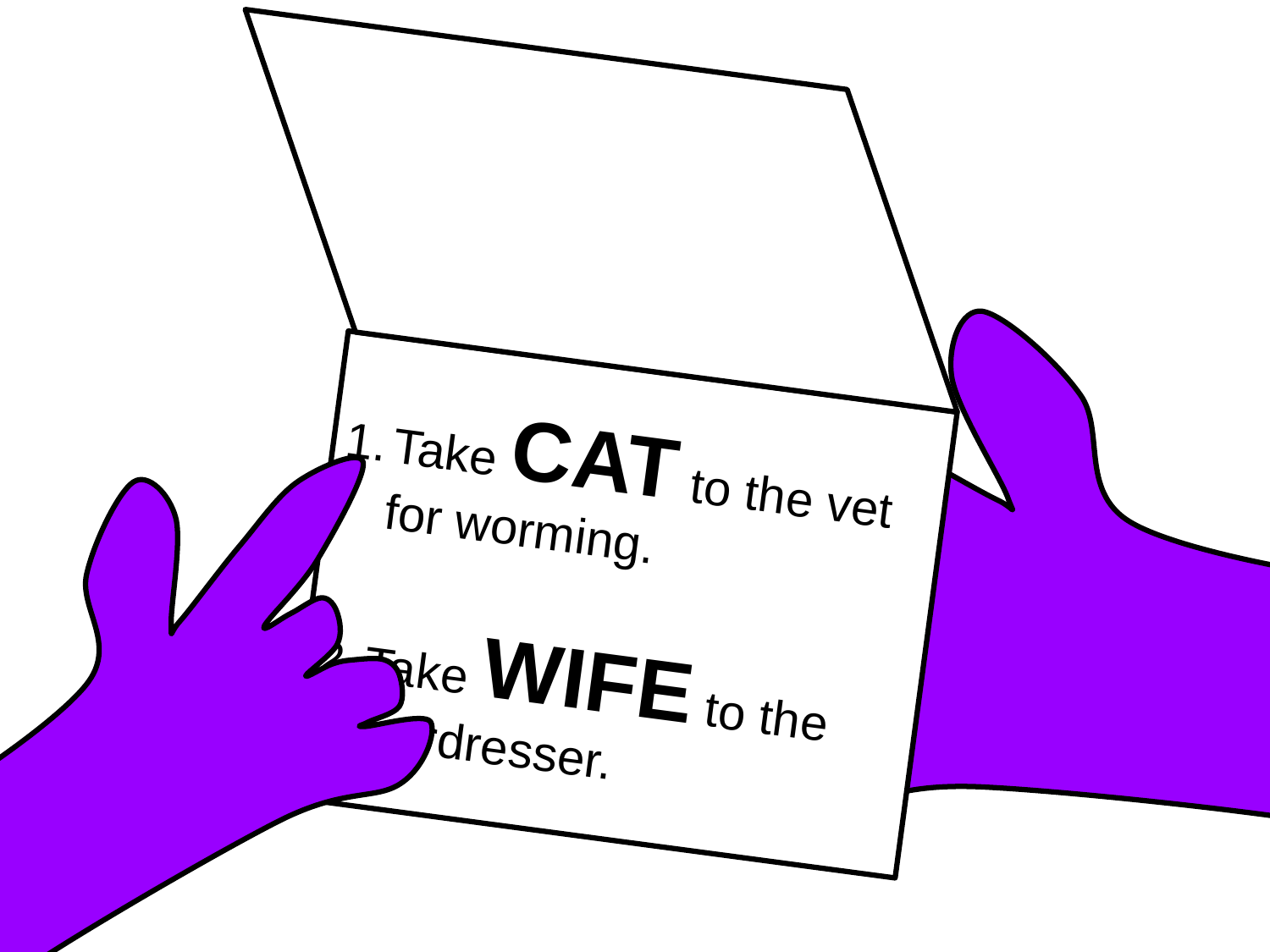

Take CAT to the vet for worming.

Take WIFE to the hairdresser.